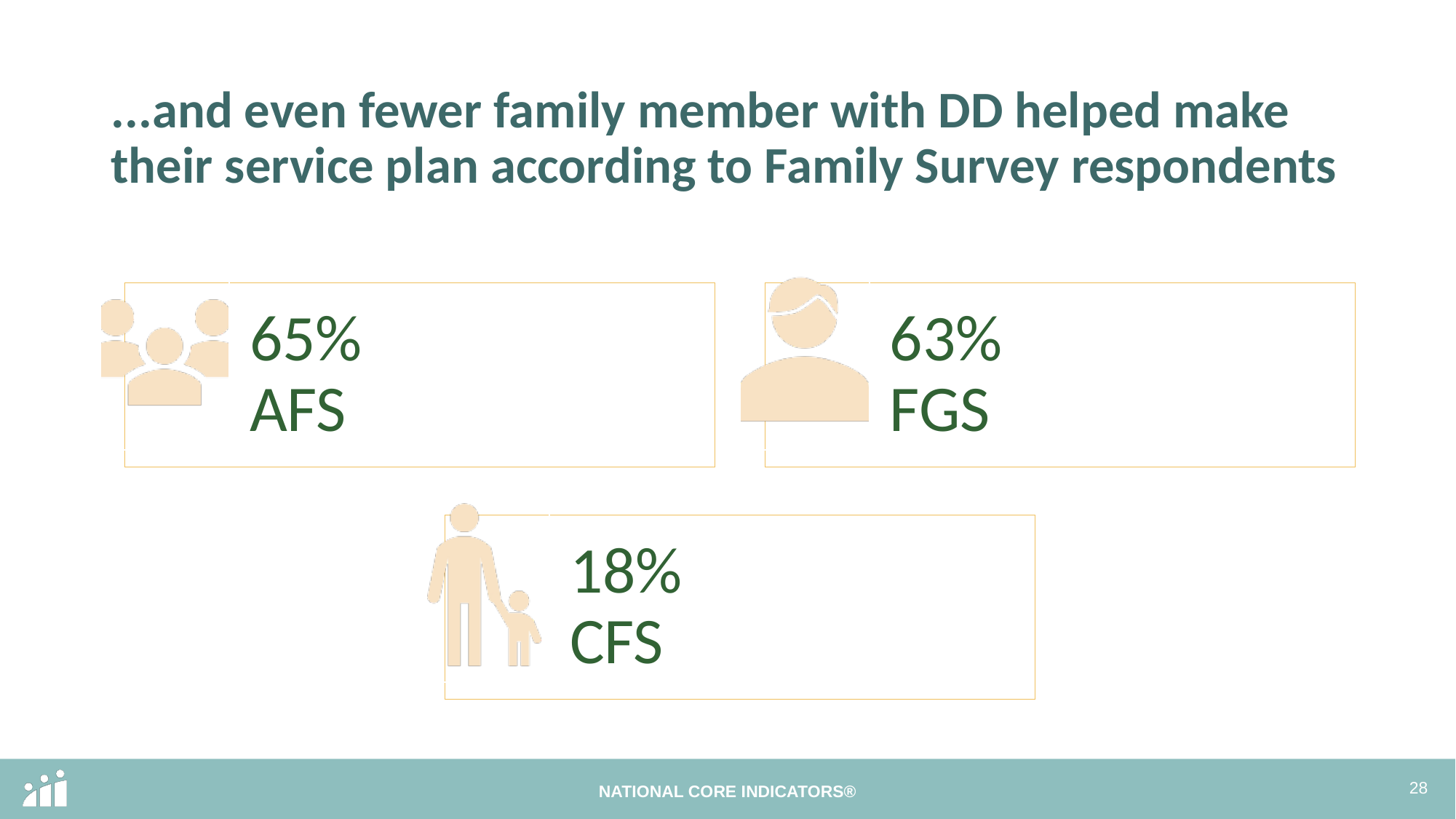

# ...and even fewer family member with DD helped make their service plan according to Family Survey respondents
65%
AFS
63%
FGS
18%
CFS
28
NATIONAL CORE INDICATORS®